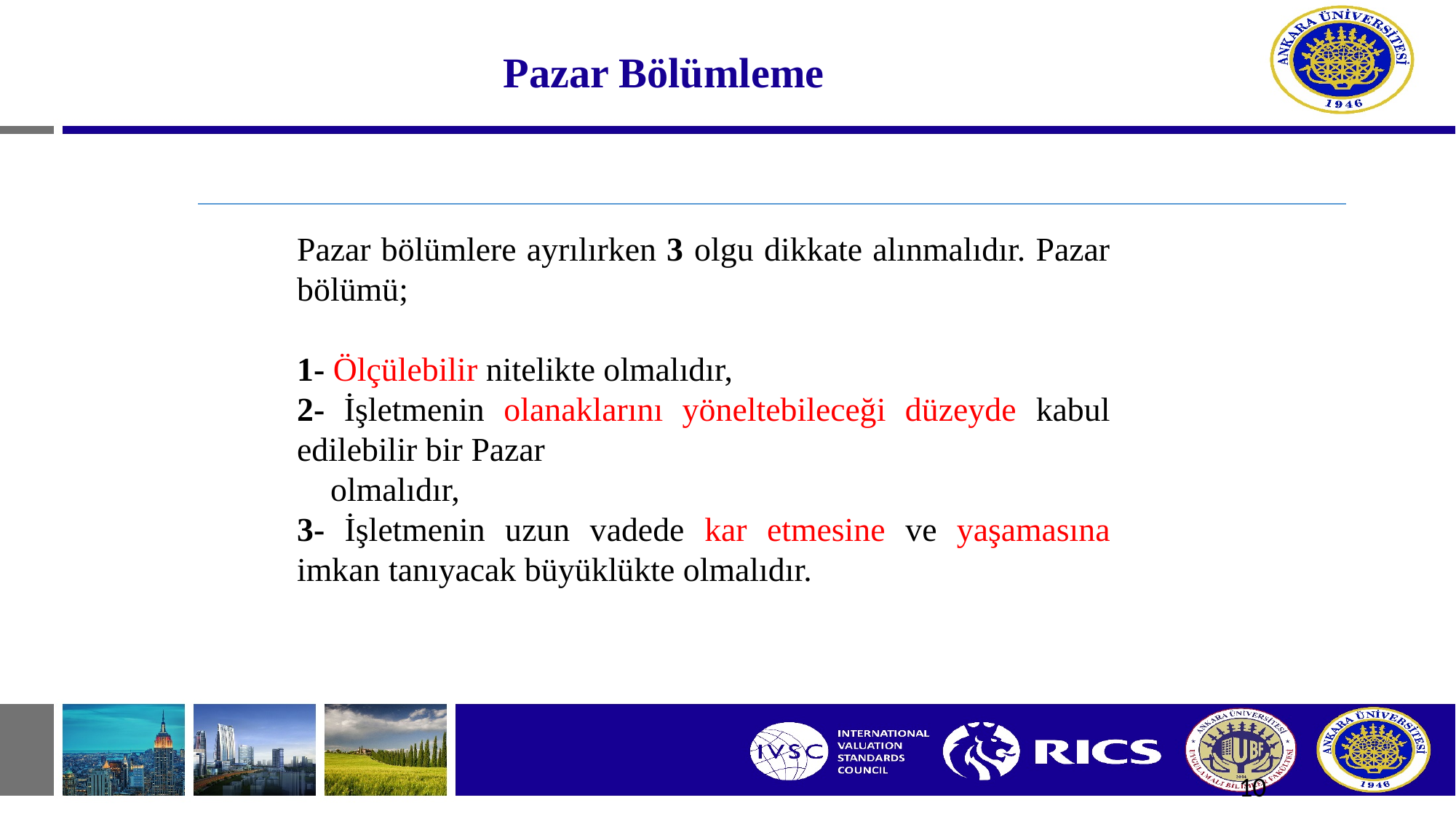

# Pazar Bölümleme
Pazar bölümlere ayrılırken 3 olgu dikkate alınmalıdır. Pazar bölümü;

1- Ölçülebilir nitelikte olmalıdır,
2- İşletmenin olanaklarını yöneltebileceği düzeyde kabul edilebilir bir Pazar
    olmalıdır,
3- İşletmenin uzun vadede kar etmesine ve yaşamasına imkan tanıyacak büyüklükte olmalıdır.
10